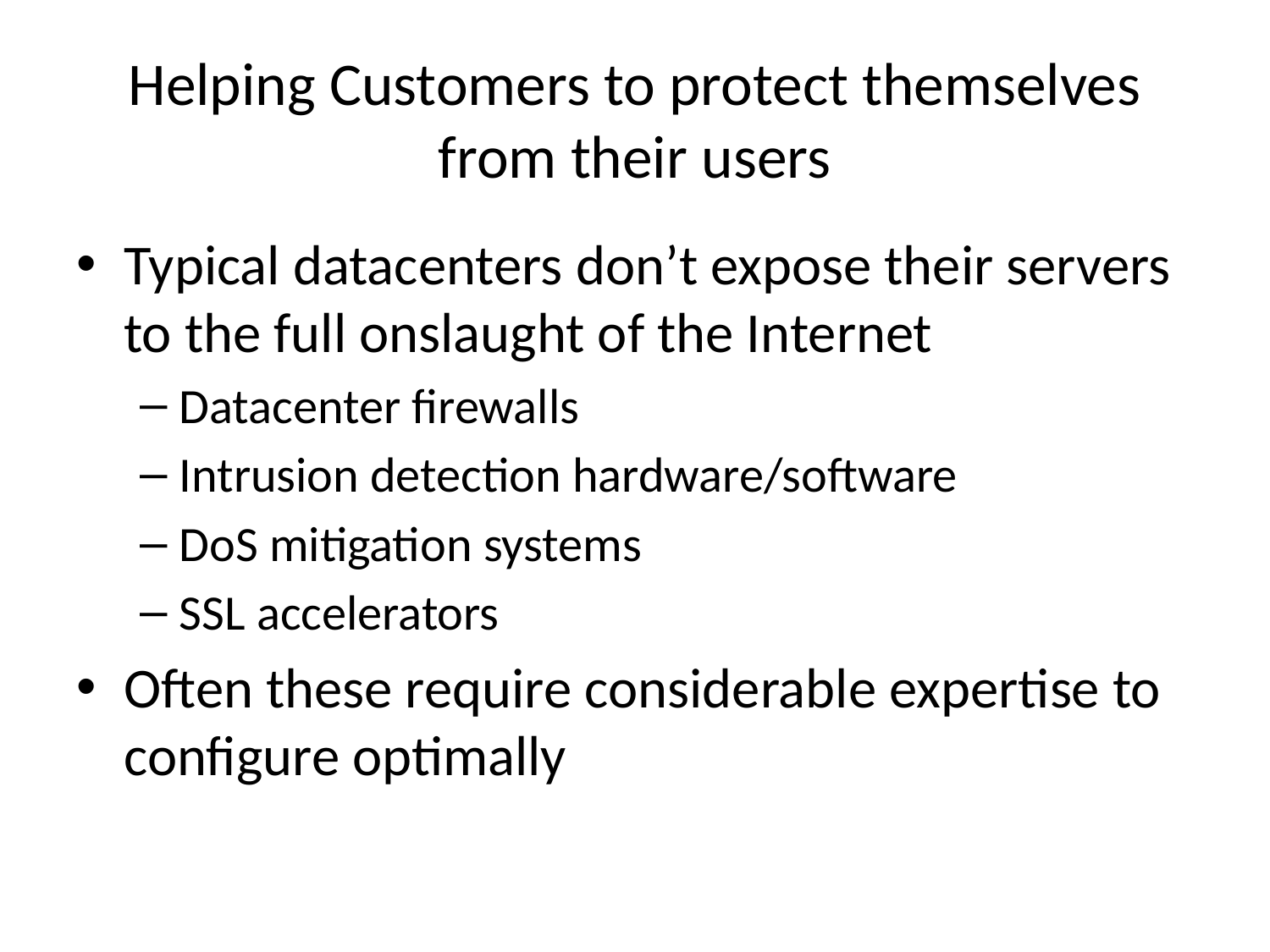

# Helping Customers to protect themselves from their users
Typical datacenters don’t expose their servers to the full onslaught of the Internet
Datacenter firewalls
Intrusion detection hardware/software
DoS mitigation systems
SSL accelerators
Often these require considerable expertise to configure optimally